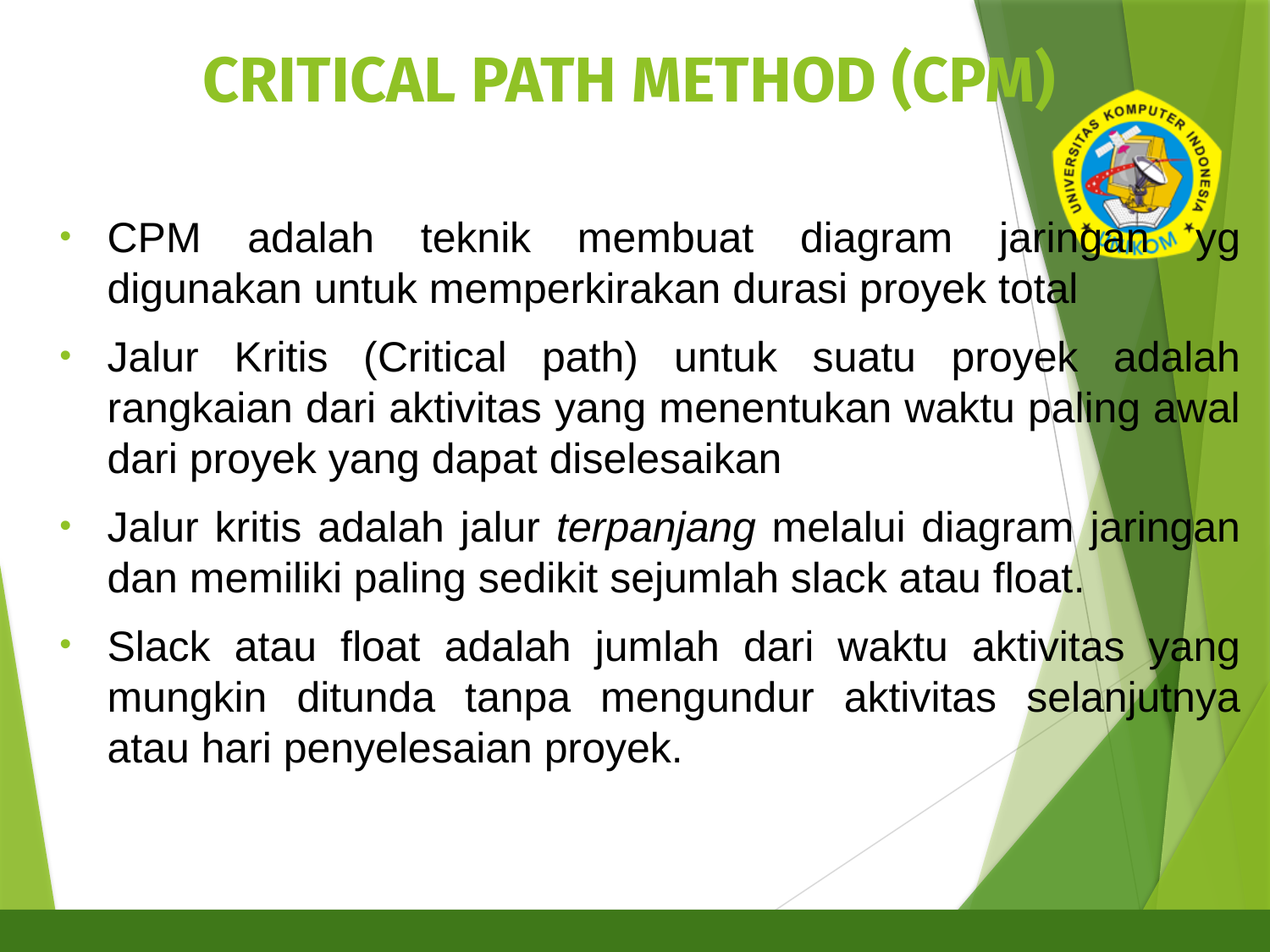

# CRITICAL PATH METHOD (CPM)
5
CPM adalah teknik membuat diagram jaringan yg digunakan untuk memperkirakan durasi proyek total
Jalur Kritis (Critical path) untuk suatu proyek adalah rangkaian dari aktivitas yang menentukan waktu paling awal dari proyek yang dapat diselesaikan
Jalur kritis adalah jalur terpanjang melalui diagram jaringan dan memiliki paling sedikit sejumlah slack atau float.
Slack atau float adalah jumlah dari waktu aktivitas yang mungkin ditunda tanpa mengundur aktivitas selanjutnya atau hari penyelesaian proyek.